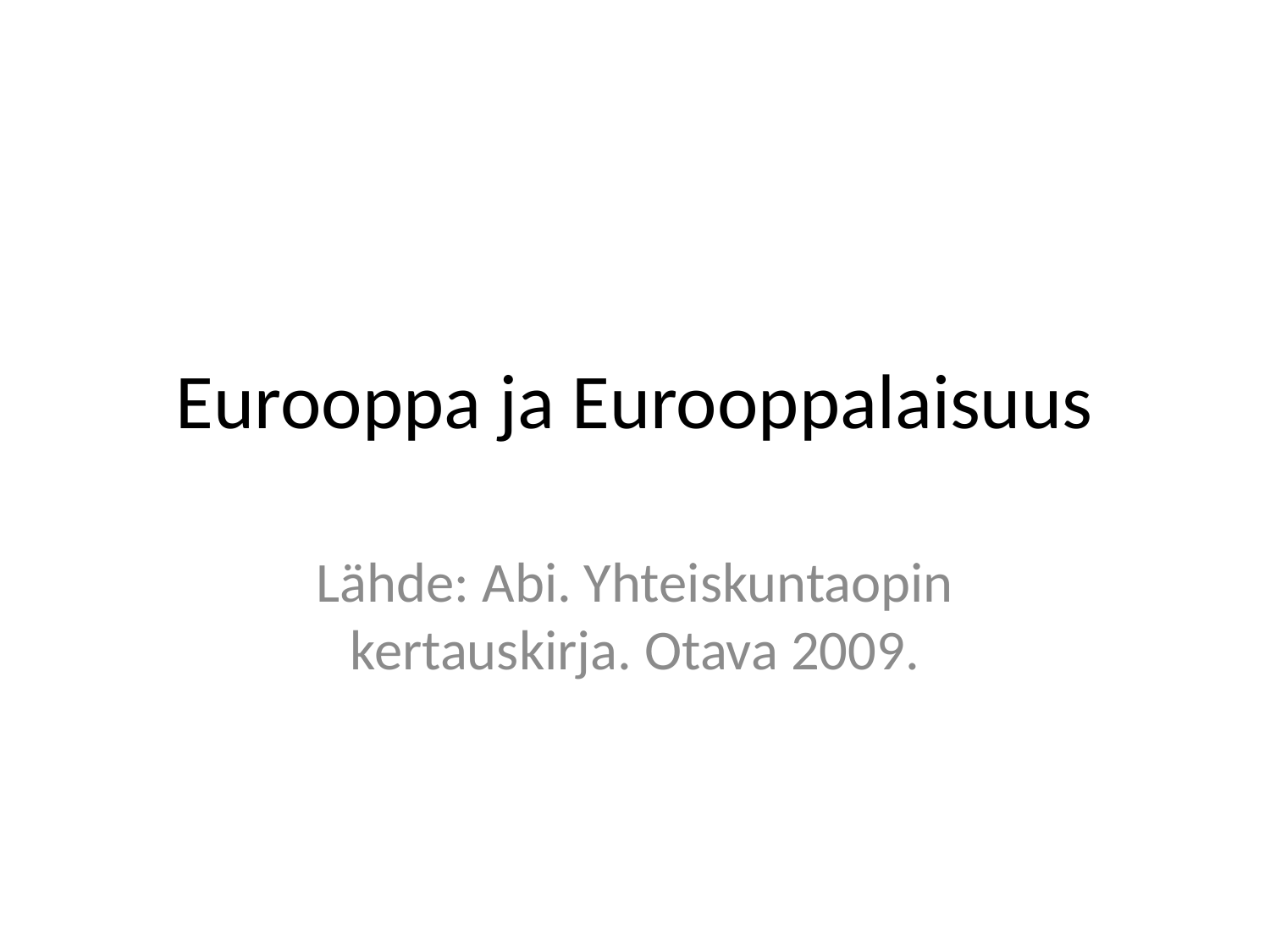

# Eurooppa ja Eurooppalaisuus
Lähde: Abi. Yhteiskuntaopin kertauskirja. Otava 2009.